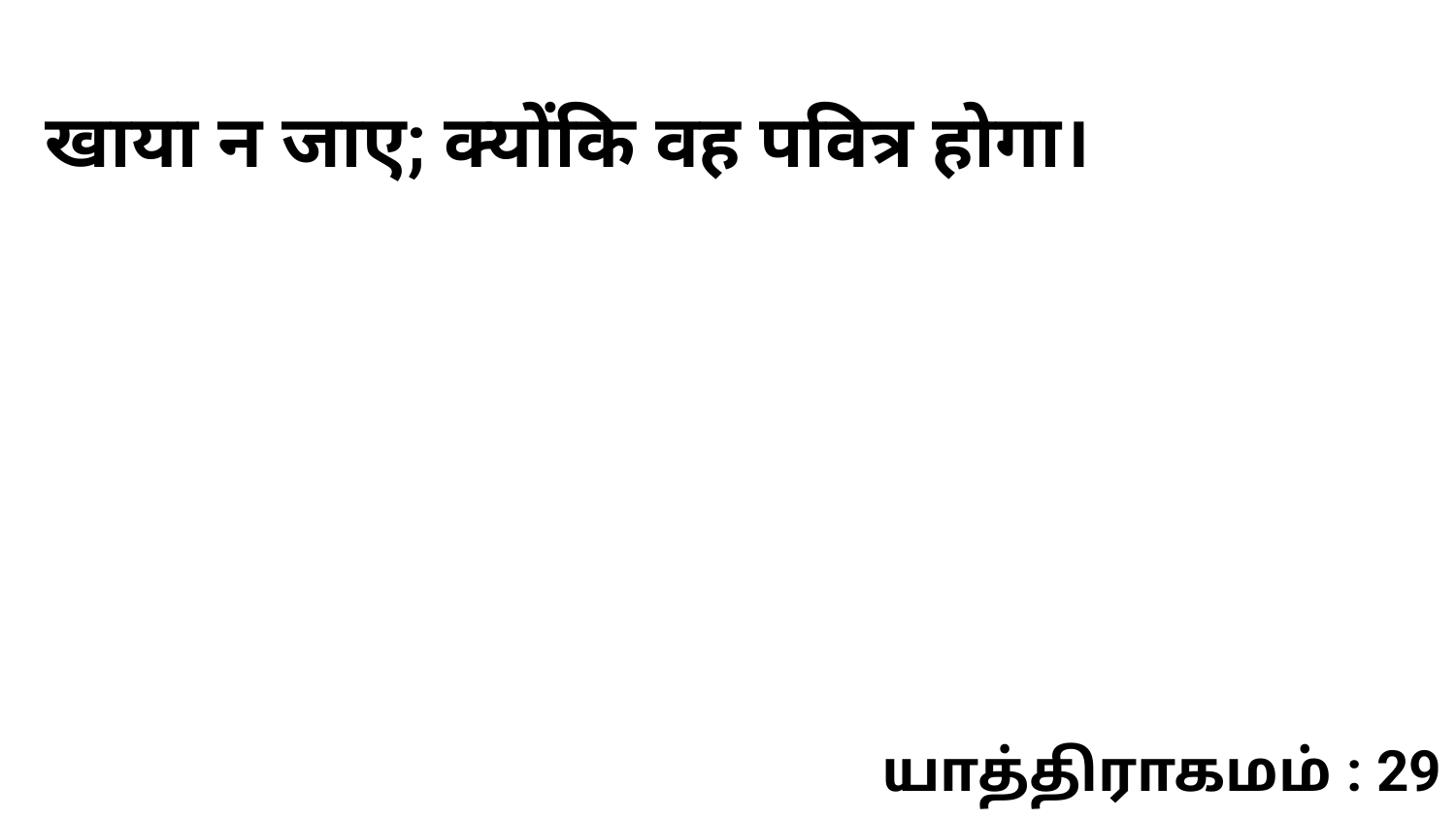

खाया न जाए; क्योंकि वह पवित्र होगा।
யாத்திராகமம் : 29